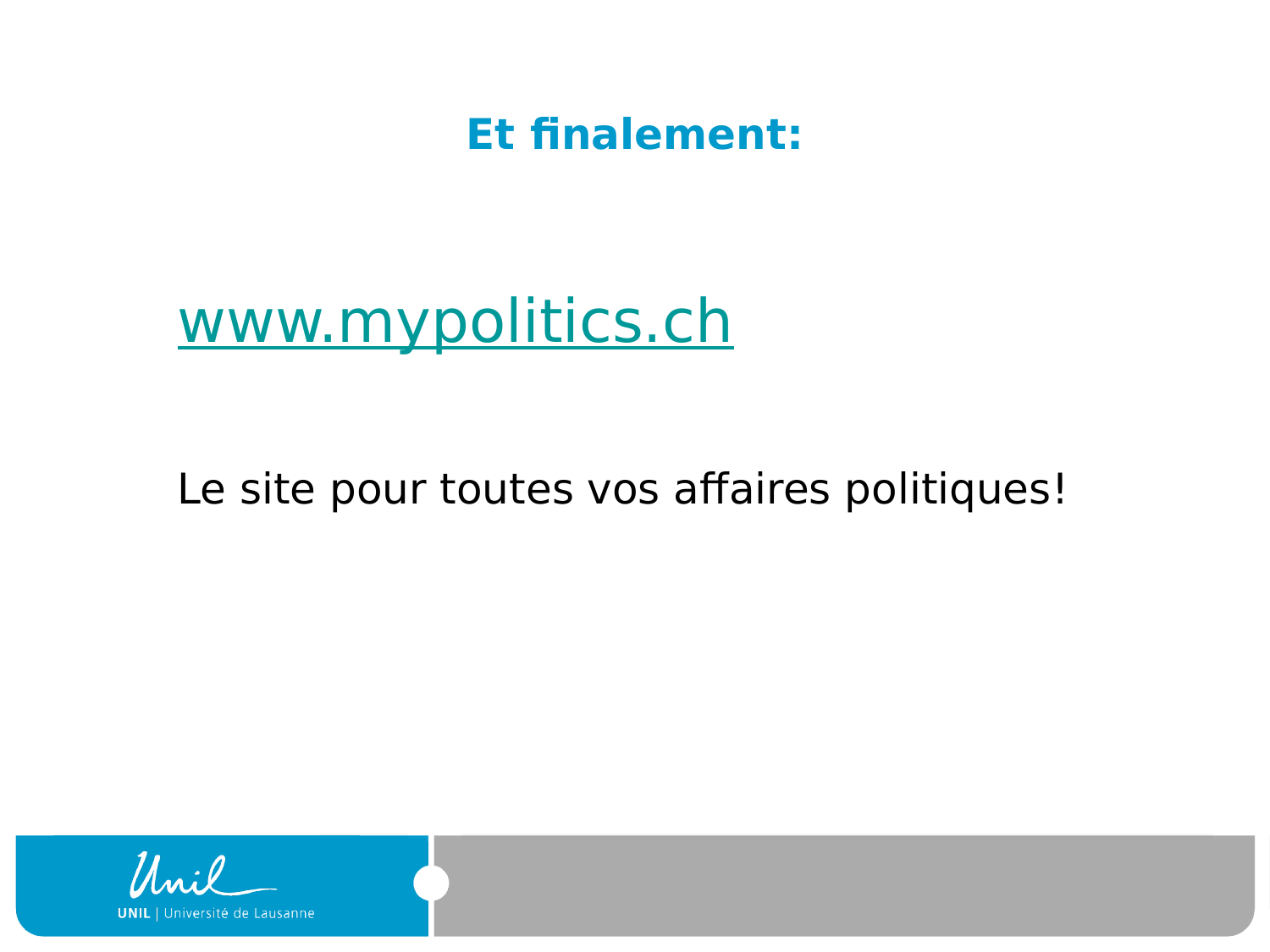

# Et finalement:
www.mypolitics.ch

Le site pour toutes vos affaires politiques!